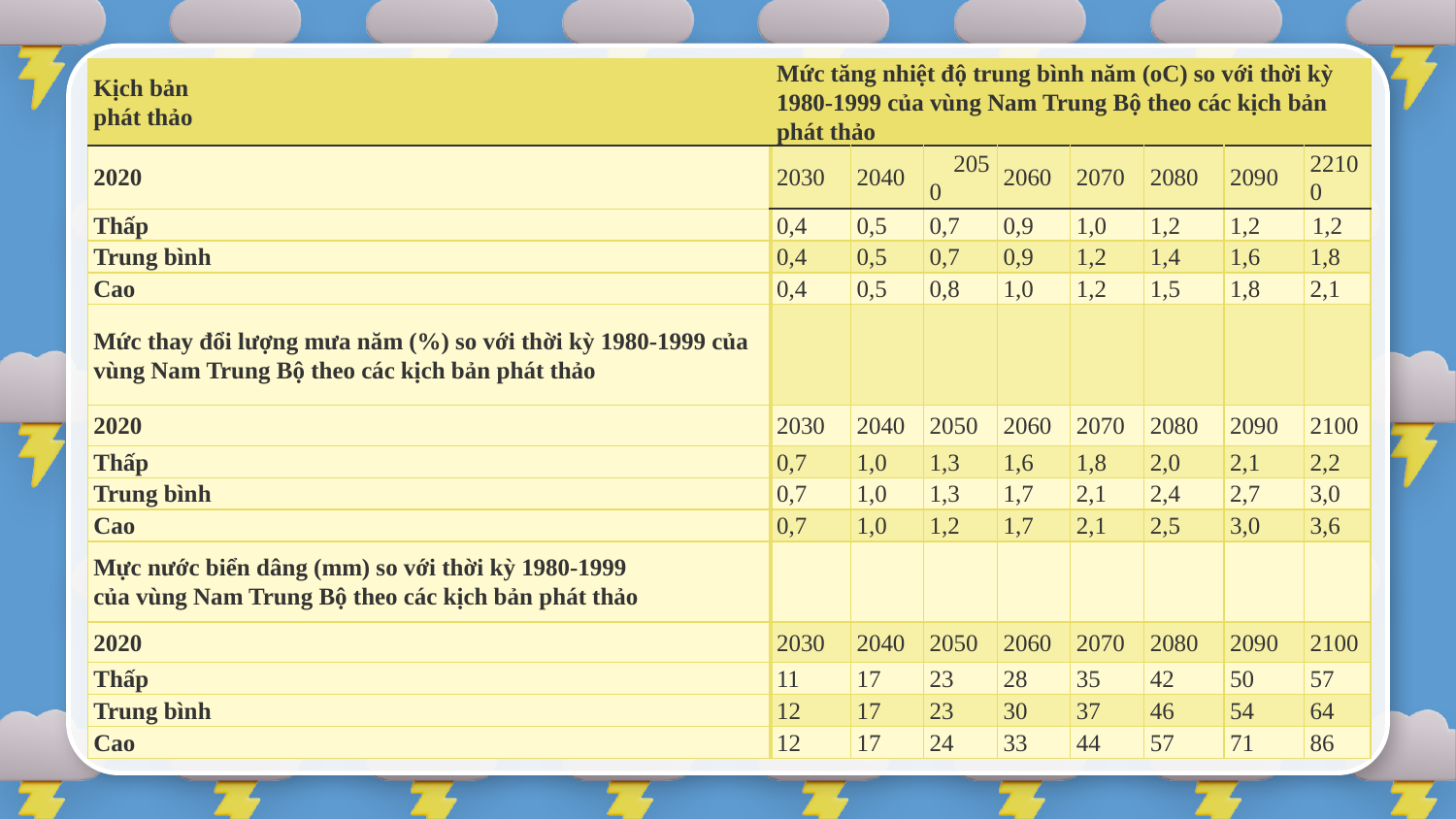

| Kịch bản phát thảo | Mức tăng nhiệt độ trung bình năm (oC) so với thời kỳ 1980-1999 của vùng Nam Trung Bộ theo các kịch bản phát thảo |  |  |  |  |  |  |  |
| --- | --- | --- | --- | --- | --- | --- | --- | --- |
| 2020 | 2030 | 2040 | 2050 | 2060 | 2070 | 2080 | 2090 | 22100 |
| Thấp | 0,4 | 0,5 | 0,7 | 0,9 | 1,0 | 1,2 | 1,2 | 1,2 |
| Trung bình | 0,4 | 0,5 | 0,7 | 0,9 | 1,2 | 1,4 | 1,6 | 1,8 |
| Cao | 0,4 | 0,5 | 0,8 | 1,0 | 1,2 | 1,5 | 1,8 | 2,1 |
| Mức thay đổi lượng mưa năm (%) so với thời kỳ 1980-1999 của vùng Nam Trung Bộ theo các kịch bản phát thảo |  |  |  |  |  |  |  |  |
| 2020 | 2030 | 2040 | 2050 | 2060 | 2070 | 2080 | 2090 | 2100 |
| Thấp | 0,7 | 1,0 | 1,3 | 1,6 | 1,8 | 2,0 | 2,1 | 2,2 |
| Trung bình | 0,7 | 1,0 | 1,3 | 1,7 | 2,1 | 2,4 | 2,7 | 3,0 |
| Cao | 0,7 | 1,0 | 1,2 | 1,7 | 2,1 | 2,5 | 3,0 | 3,6 |
| Mực nước biển dâng (mm) so với thời kỳ 1980-1999 của vùng Nam Trung Bộ theo các kịch bản phát thảo |  |  |  |  |  |  |  |  |
| 2020 | 2030 | 2040 | 2050 | 2060 | 2070 | 2080 | 2090 | 2100 |
| Thấp | 11 | 17 | 23 | 28 | 35 | 42 | 50 | 57 |
| Trung bình | 12 | 17 | 23 | 30 | 37 | 46 | 54 | 64 |
| Cao | 12 | 17 | 24 | 33 | 44 | 57 | 71 | 86 |